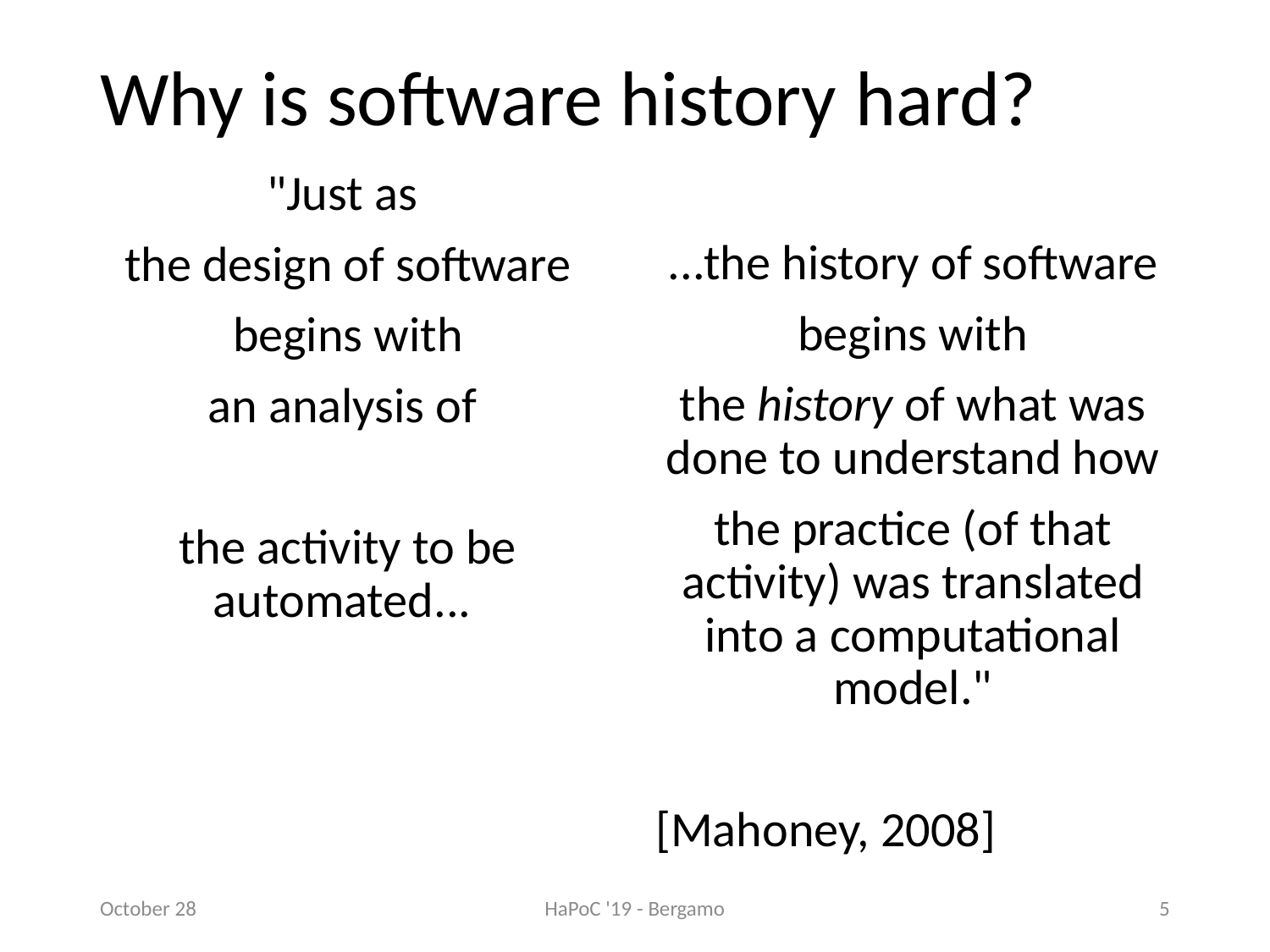

# Why is software history hard?

"Just as
the design of software
 begins with
an analysis of

the activity to be automated...
...the history of software
 begins with
the history of what was done to understand how
the practice (of that activity) was translated into a computational model."

[Mahoney, 2008]
October 28
HaPoC '19 - Bergamo
5